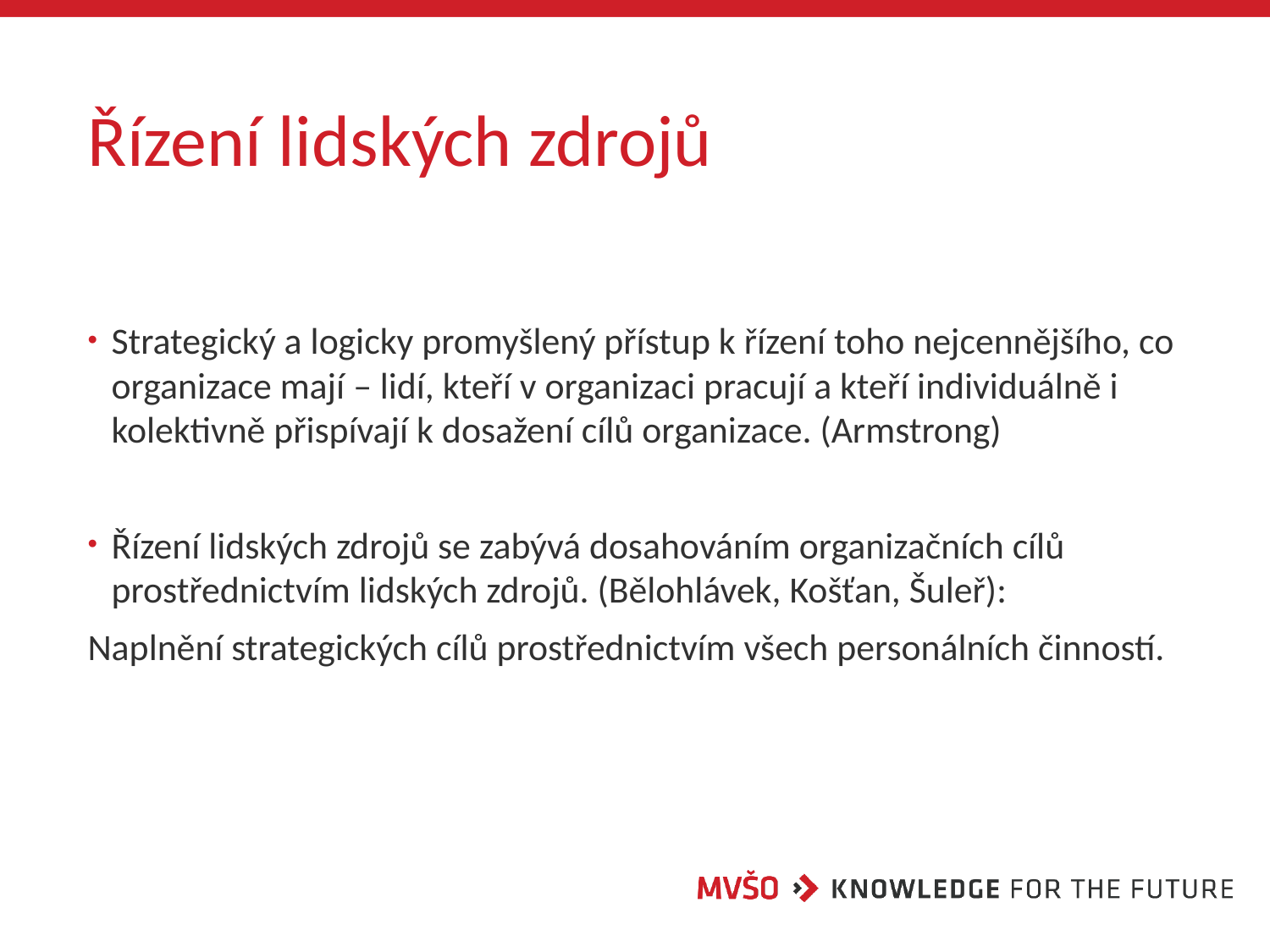

# Řízení lidských zdrojů

Strategický a logicky promyšlený přístup k řízení toho nejcennějšího, co organizace mají – lidí, kteří v organizaci pracují a kteří individuálně i kolektivně přispívají k dosažení cílů organizace. (Armstrong)

Řízení lidských zdrojů se zabývá dosahováním organizačních cílů prostřednictvím lidských zdrojů. (Bělohlávek, Košťan, Šuleř):
Naplnění strategických cílů prostřednictvím všech personálních činností.